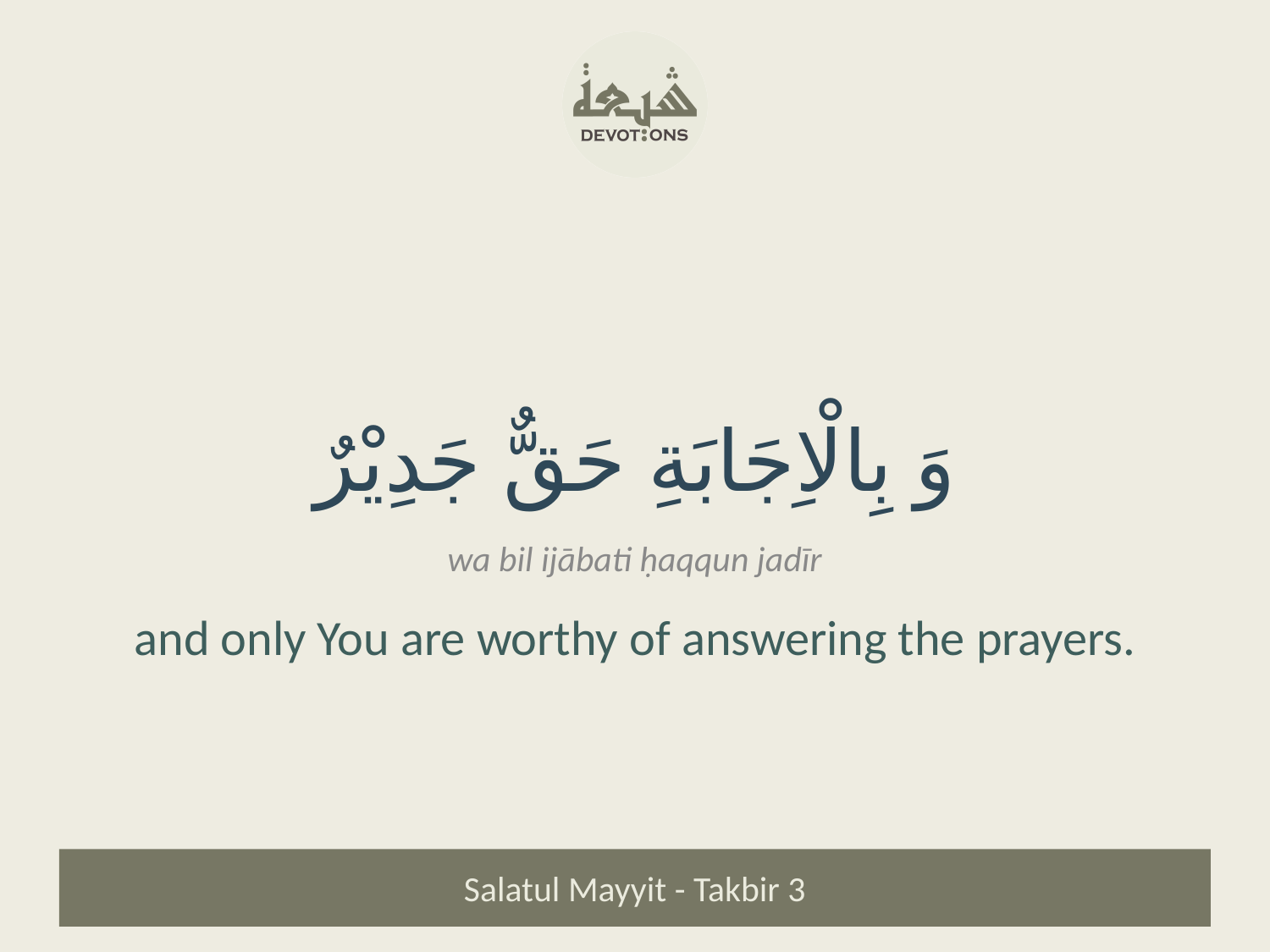

وَ بِالْاِجَابَةِ حَقٌّ جَدِيْرٌ
wa bil ijābati ḥaqqun jadīr
and only You are worthy of answering the prayers.
Salatul Mayyit - Takbir 3